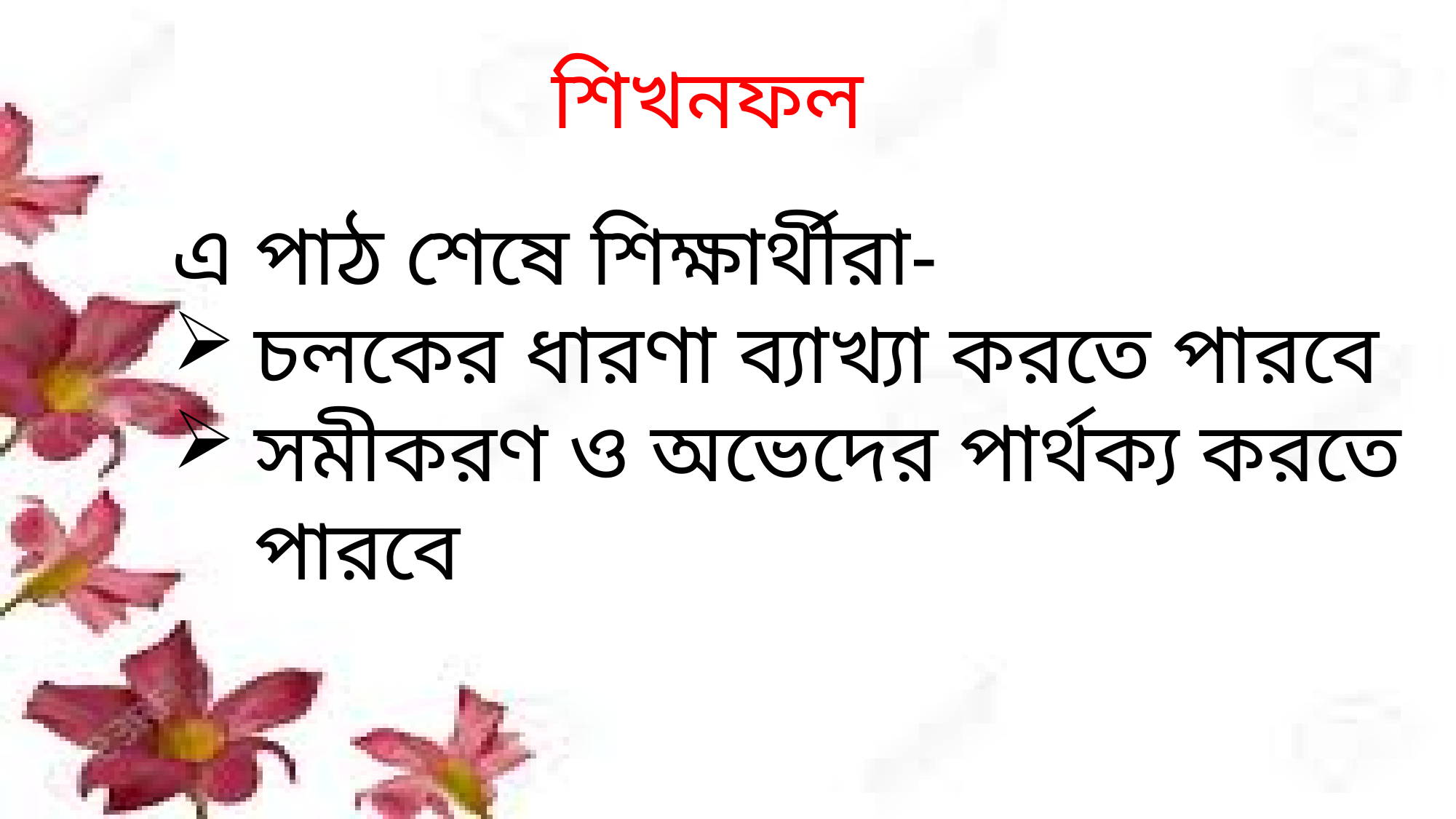

শিখনফল
এ পাঠ শেষে শিক্ষার্থীরা-
চলকের ধারণা ব্যাখ্যা করতে পারবে
সমীকরণ ও অভেদের পার্থক্য করতে পারবে